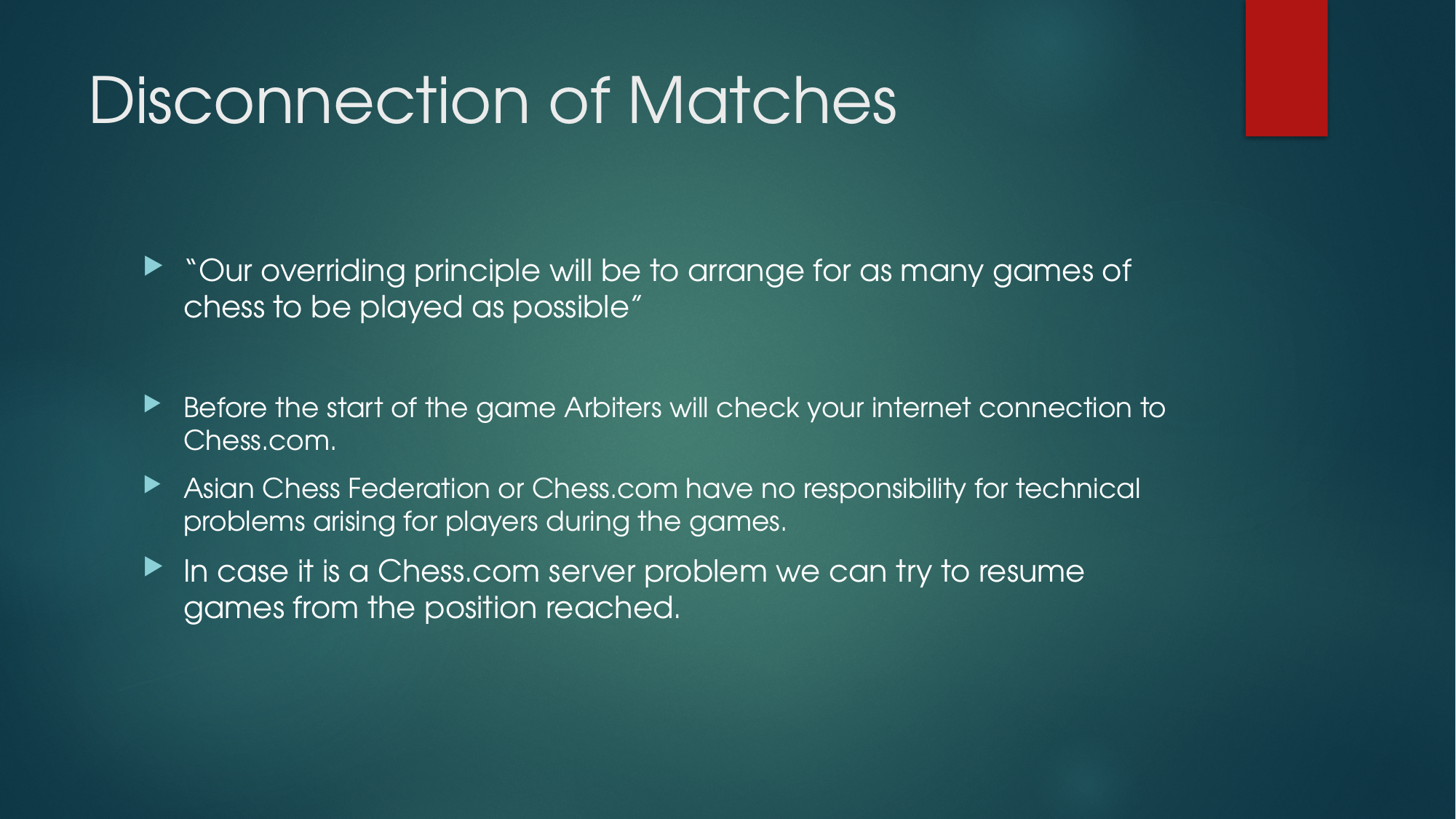

# Disconnection of Matches
“Our overriding principle will be to arrange for as many games of chess to be played as possible”

Before the start of the game Arbiters will check your internet connection to Chess.com.
Asian Chess Federation or Chess.com have no responsibility for technical problems arising for players during the games.
In case it is a Chess.com server problem we can try to resume games from the position reached.